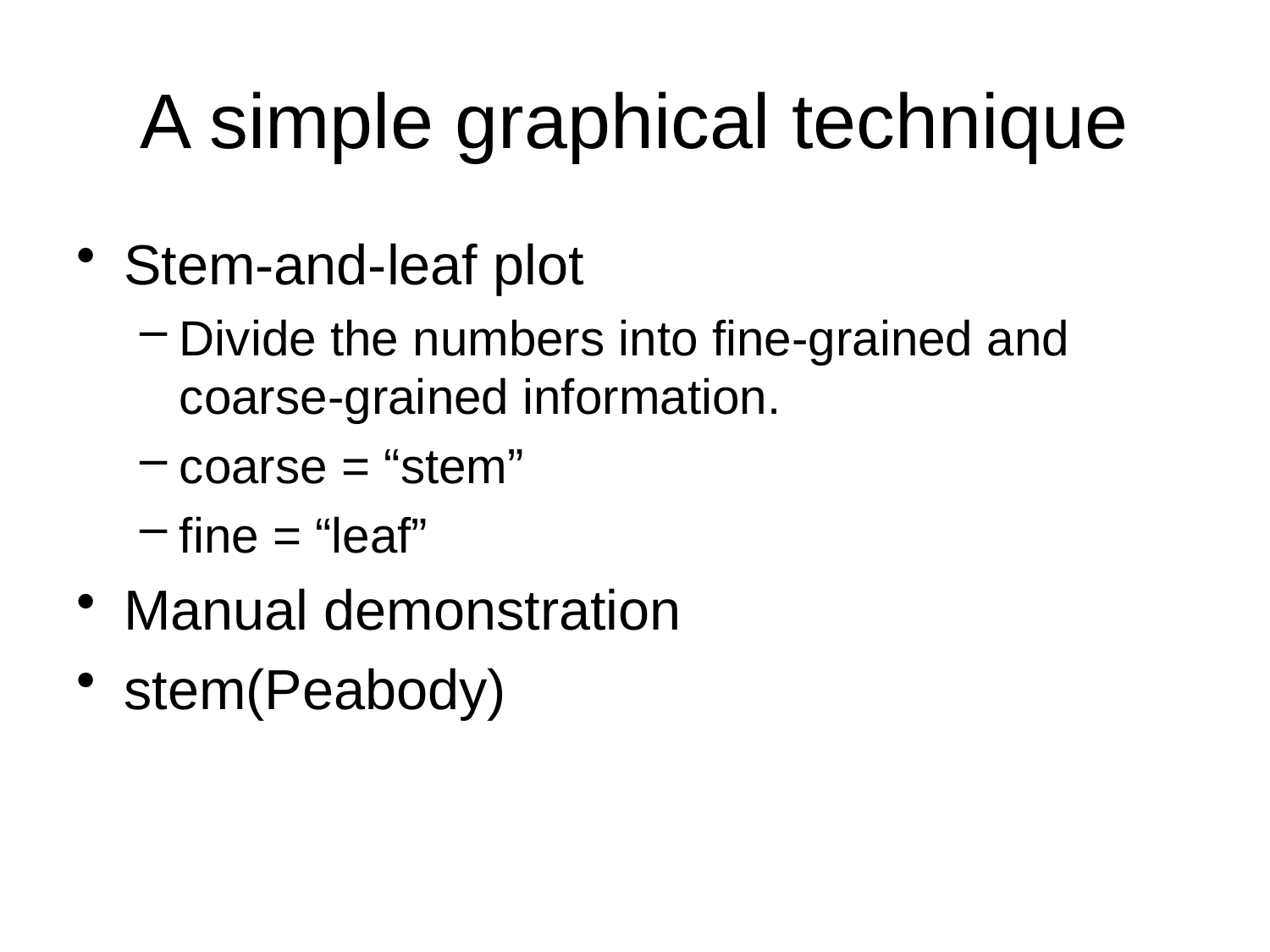

# A simple graphical technique
Stem-and-leaf plot
Divide the numbers into fine-grained and coarse-grained information.
coarse = “stem”
fine = “leaf”
Manual demonstration
stem(Peabody)